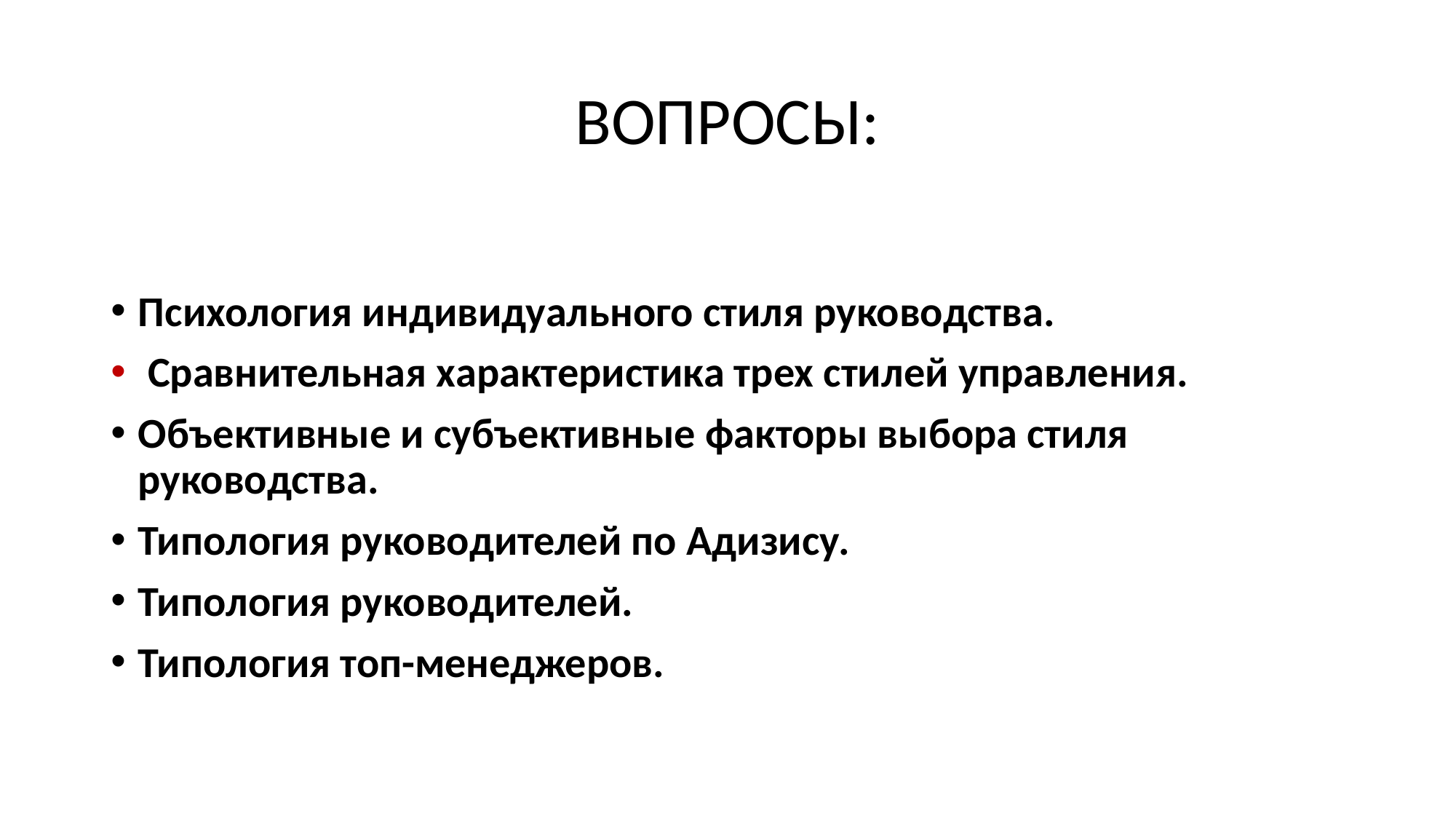

# ВОПРОСЫ:

Психология индивидуального стиля руководства.
 Сравнительная характеристика трех стилей управления.
Объективные и субъективные факторы выбора стиля руководства.
Типология руководителей по Адизису.
Типология руководителей.
Типология топ-менеджеров.